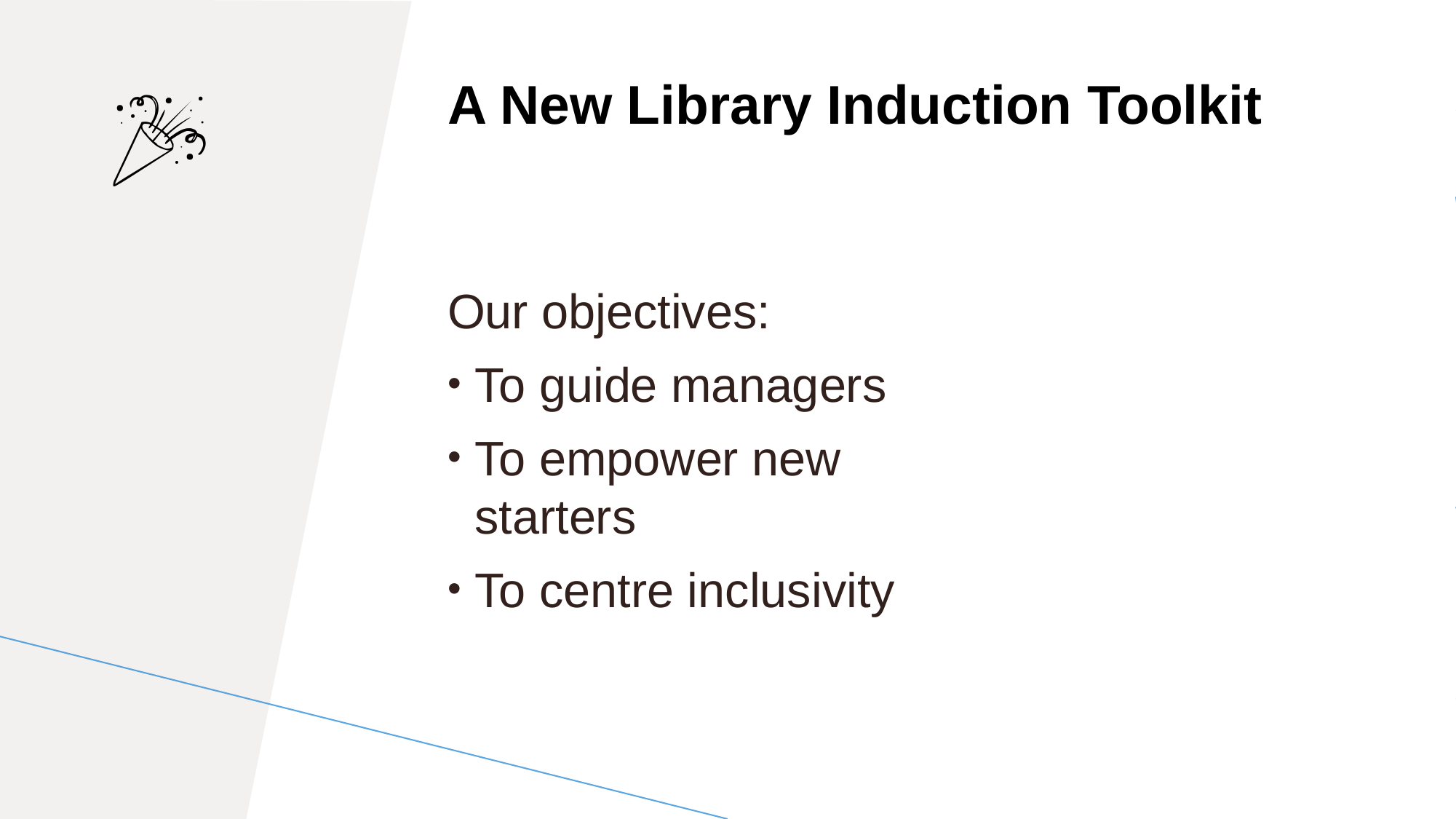

🎉

A New Library Induction Toolkit

Our objectives:
To guide managers
To empower new starters
To centre inclusivity